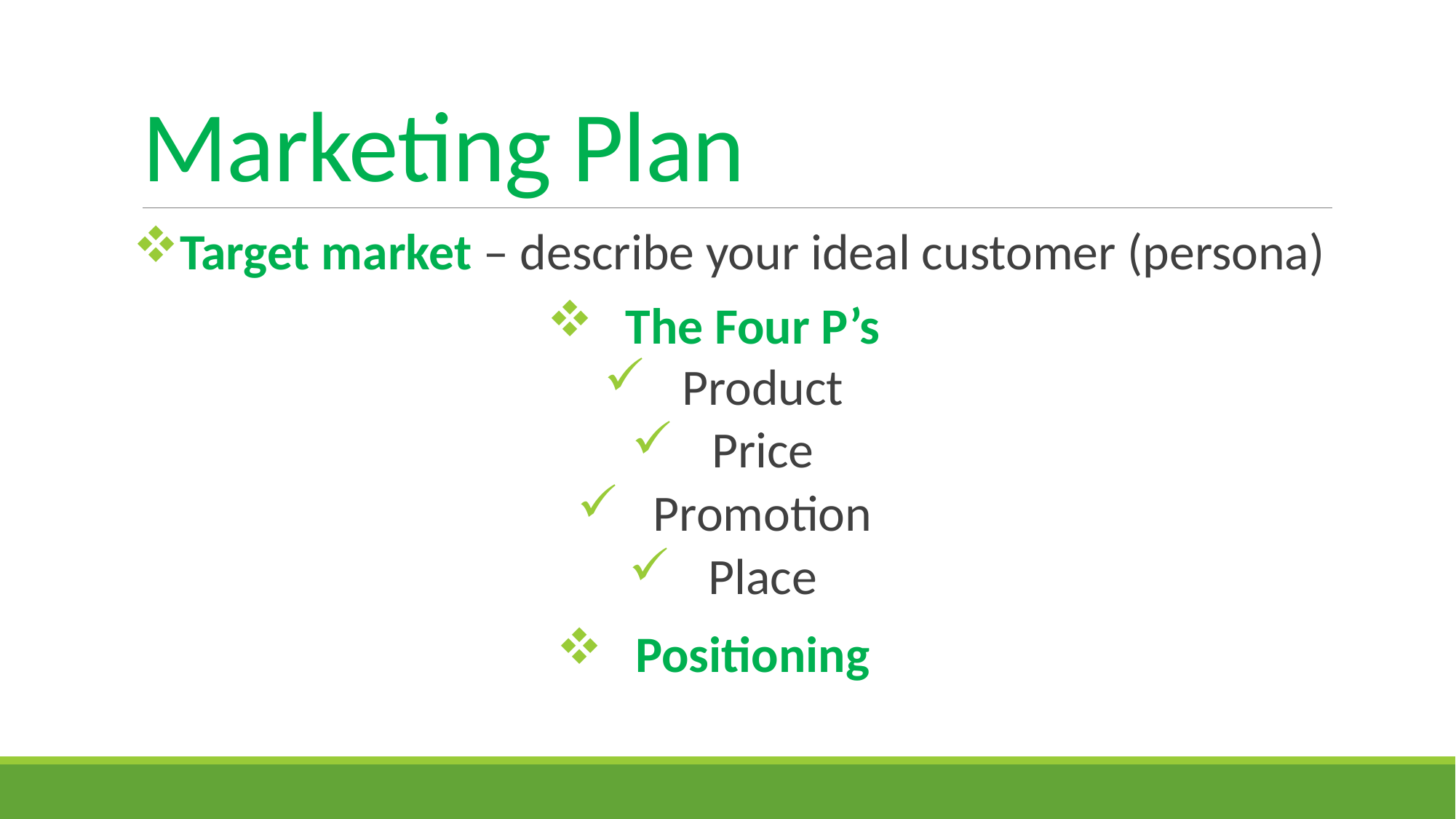

# Marketing Plan
Target market – describe your ideal customer (persona)
The Four P’s
Product
Price
Promotion
Place
Positioning